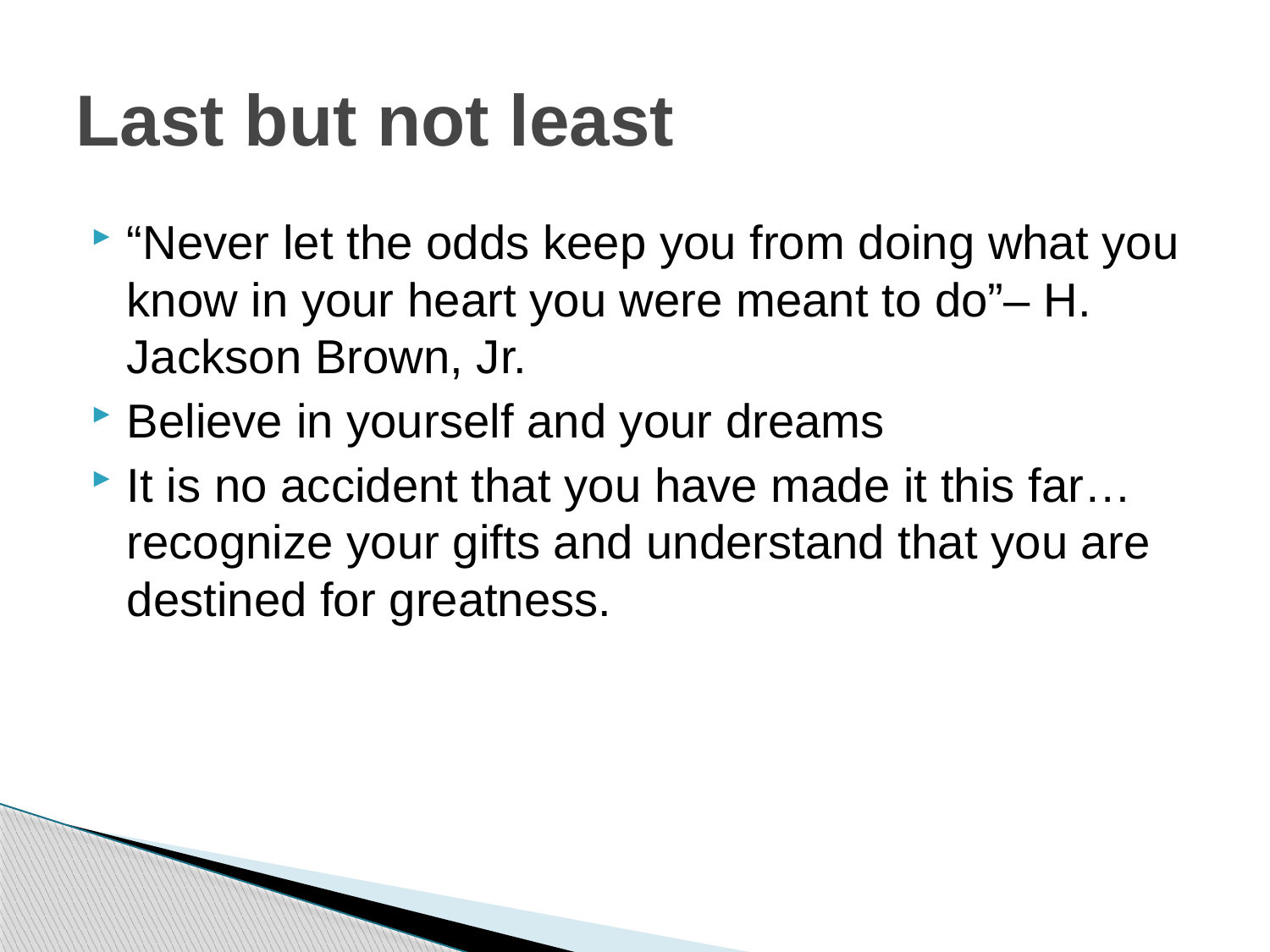

# Last but not least
“Never let the odds keep you from doing what you know in your heart you were meant to do”– H. Jackson Brown, Jr.
Believe in yourself and your dreams
It is no accident that you have made it this far…recognize your gifts and understand that you are destined for greatness.